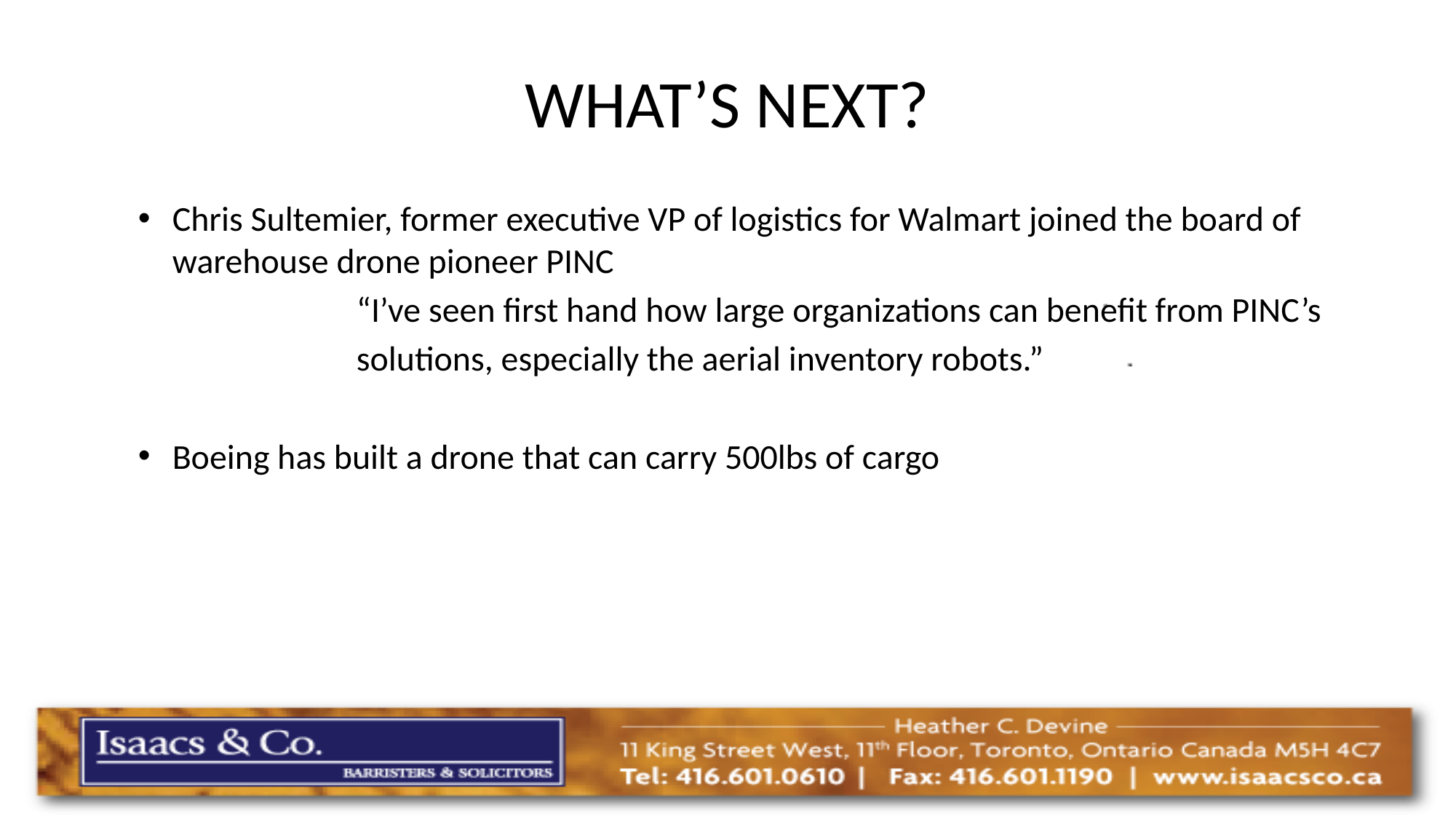

# WHAT’S NEXT?
Chris Sultemier, former executive VP of logistics for Walmart joined the board of warehouse drone pioneer PINC
		“I’ve seen first hand how large organizations can benefit from PINC’s
		solutions, especially the aerial inventory robots.”

Boeing has built a drone that can carry 500lbs of cargo